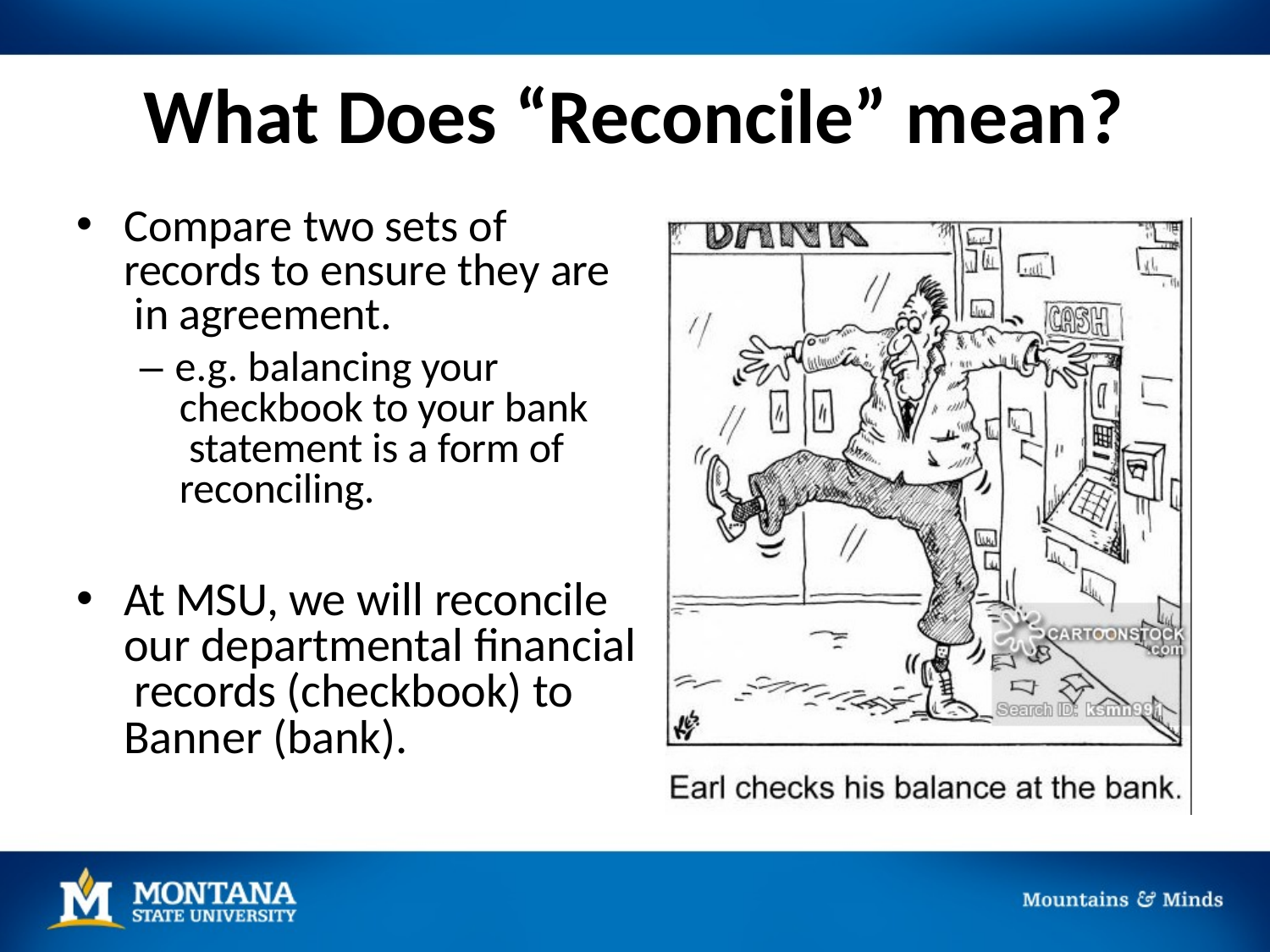

# What Does “Reconcile” mean?
Compare two sets of  records to ensure they are  in agreement.
– e.g. balancing your  checkbook to your bank  statement is a form of  reconciling.

At MSU, we will reconcile  our departmental financial  records (checkbook) to  Banner (bank).